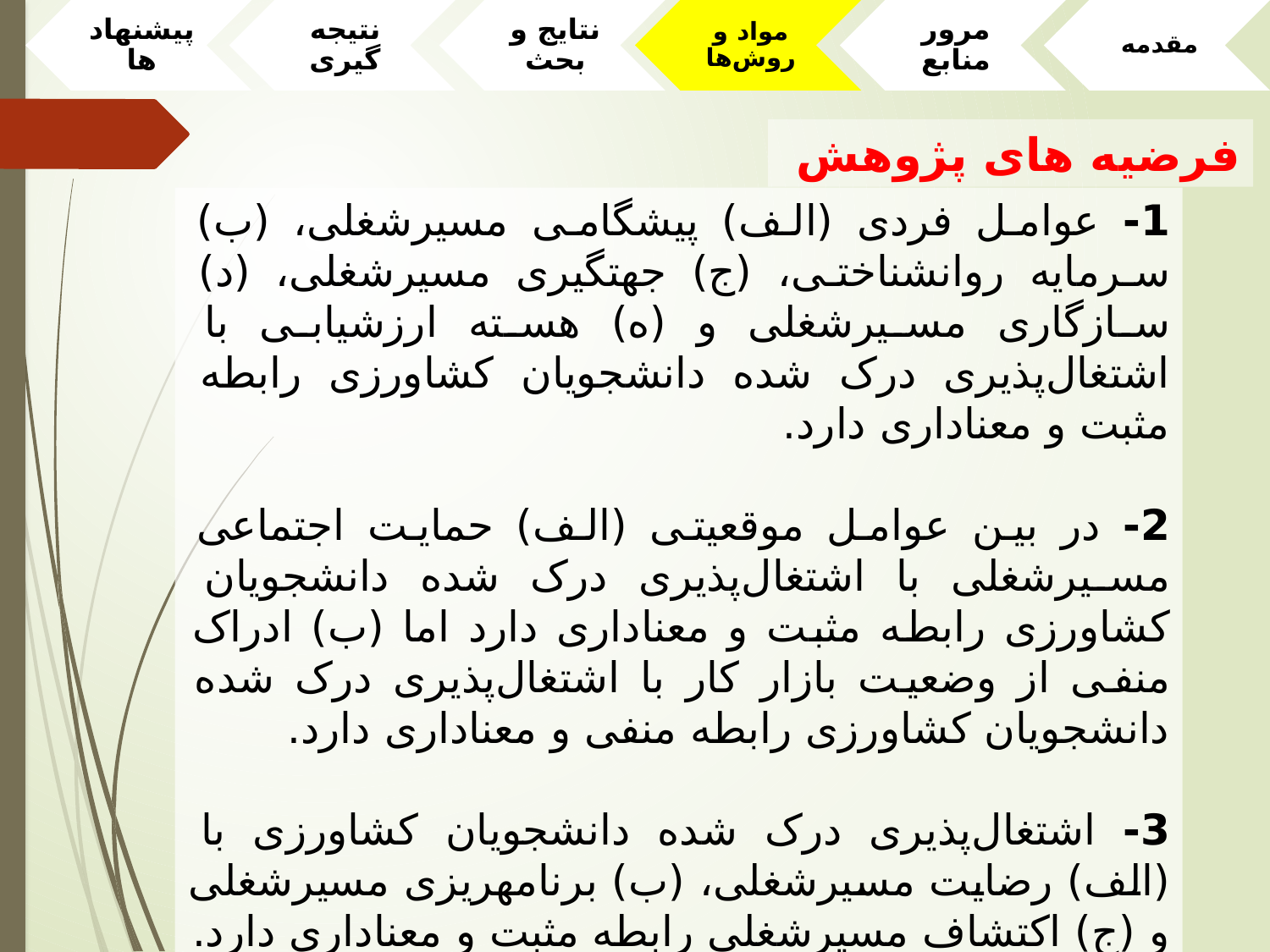

مواد و روش‌ها
مرور منابع
مقدمه
نتایج و بحث
نتیجه گیری
پیشنهادها
فرضیه های پژوهش
1- عوامل فردی (الف) پیشگامی مسیرشغلی، (ب) سرمایه روانشناختی، (ج) جهت­گیری مسیرشغلی، (د) سازگاری مسیرشغلی و (ه) هسته ارزشیابی با اشتغال‌پذیری درک­ شده دانشجویان کشاورزی رابطه مثبت و معناداری دارد.

2- در بین عوامل موقعیتی (الف) حمایت اجتماعی مسیرشغلی با اشتغال‌پذیری درک شده دانشجویان کشاورزی رابطه مثبت و معناداری دارد اما (ب) ادراک منفی از وضعیت بازار کار با اشتغال‌پذیری درک شده دانشجویان کشاورزی رابطه منفی و معناداری دارد.

3- اشتغال‌پذیری درک شده دانشجویان کشاورزی با (الف) رضایت مسیرشغلی، (ب) برنامه­ریزی مسیرشغلی و (ج) اکتشاف مسیرشغلی رابطه مثبت و معناداری دارد.